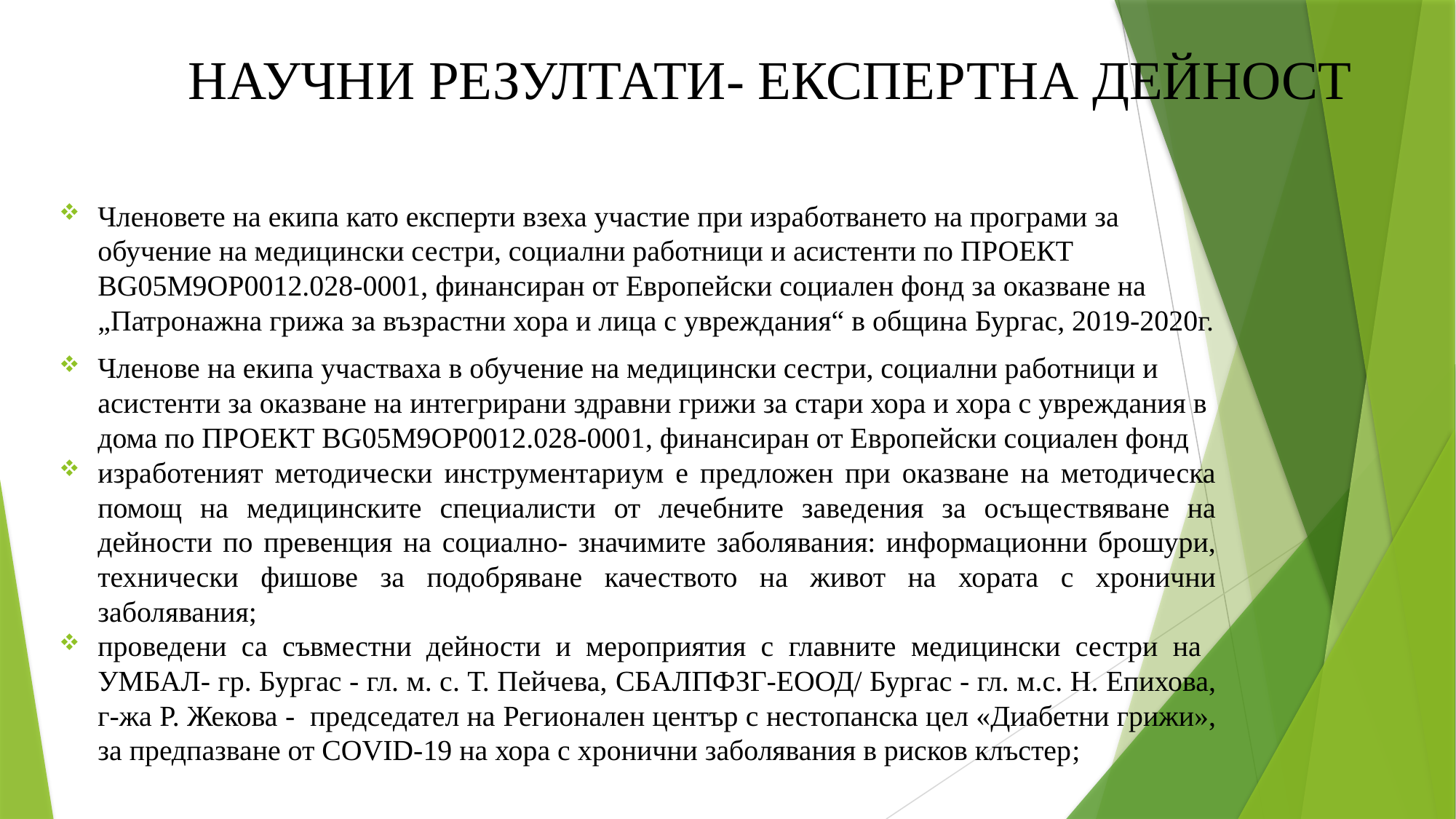

# НАУЧНИ РЕЗУЛТАТИ- ЕКСПЕРТНА ДЕЙНОСТ

Членовете на екипа като експерти взеха участие при изработването на програми за обучение на медицински сестри, социални работници и асистенти по ПРОЕКТ BG05М9ОР0012.028-0001, финансиран от Европейски социален фонд за оказване на „Патронажна грижа за възрастни хора и лица с увреждания“ в община Бургас, 2019-2020г.
Членове на екипа участваха в обучение на медицински сестри, социални работници и асистенти за оказване на интегрирани здравни грижи за стари хора и хора с увреждания в дома по ПРОЕКТ BG05М9ОР0012.028-0001, финансиран от Европейски социален фонд
изработеният методически инструментариум е предложен при оказване на методическа помощ на медицинските специалисти от лечебните заведения за осъществяване на дейности по превенция на социално- значимите заболявания: информационни брошури, технически фишове за подобряване качеството на живот на хората с хронични заболявания;
проведени са съвместни дейности и мероприятия с главните медицински сестри на  УМБАЛ- гр. Бургас - гл. м. с. Т. Пейчева, СБАЛПФЗГ-ЕООД/ Бургас - гл. м.с. Н. Епихова, г-жа Р. Жекова -  председател на Регионален център с нестопанска цел «Диабетни грижи», за предпазване от COVID-19 на хора с хронични заболявания в рисков клъстер;